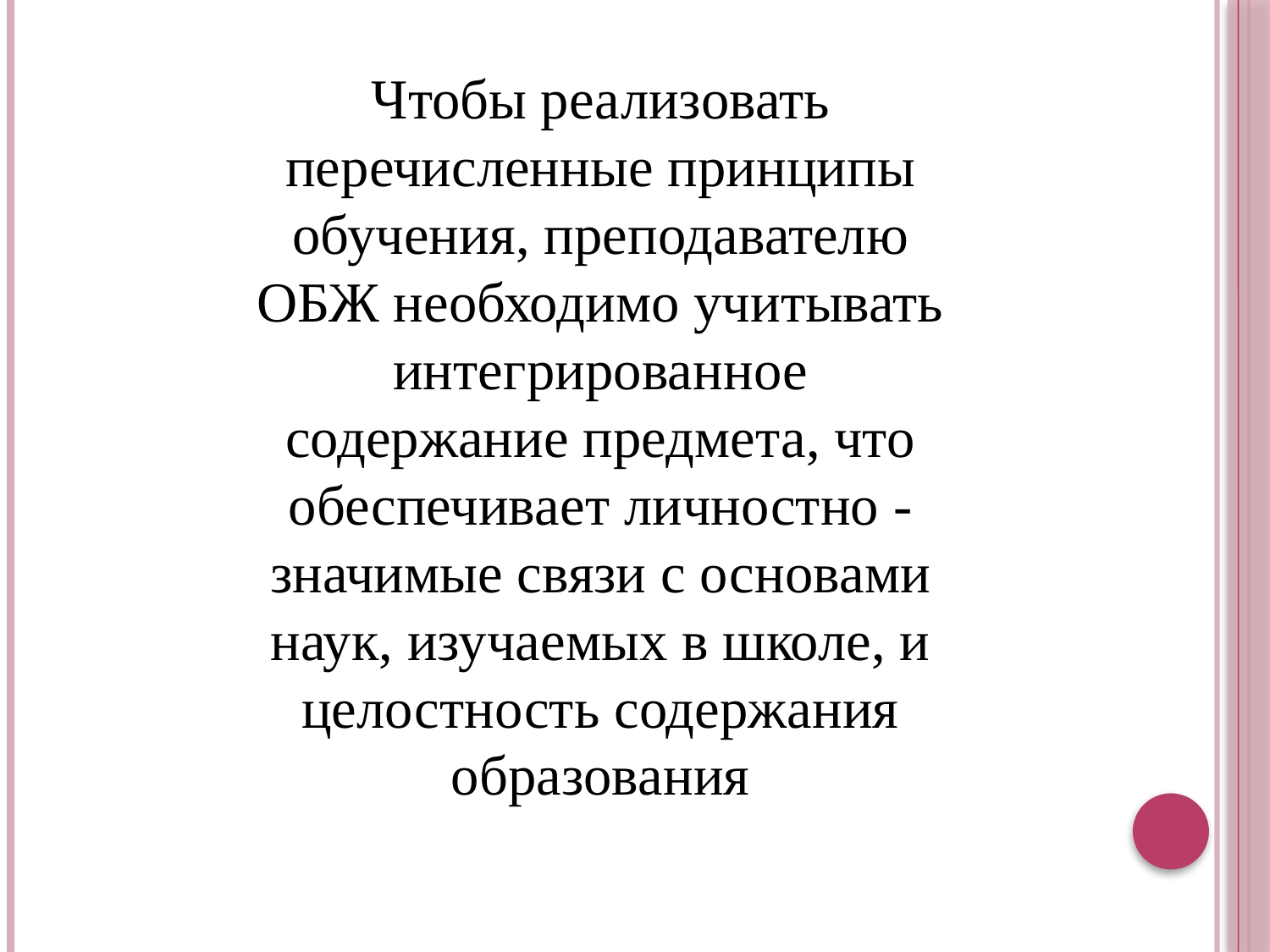

Чтобы реализовать перечисленные принципы обучения, преподавателю ОБЖ необходимо учитывать интегрированное содержание предмета, что обеспечивает личностно -значимые связи с основами наук, изучаемых в школе, и целостность содержания образования